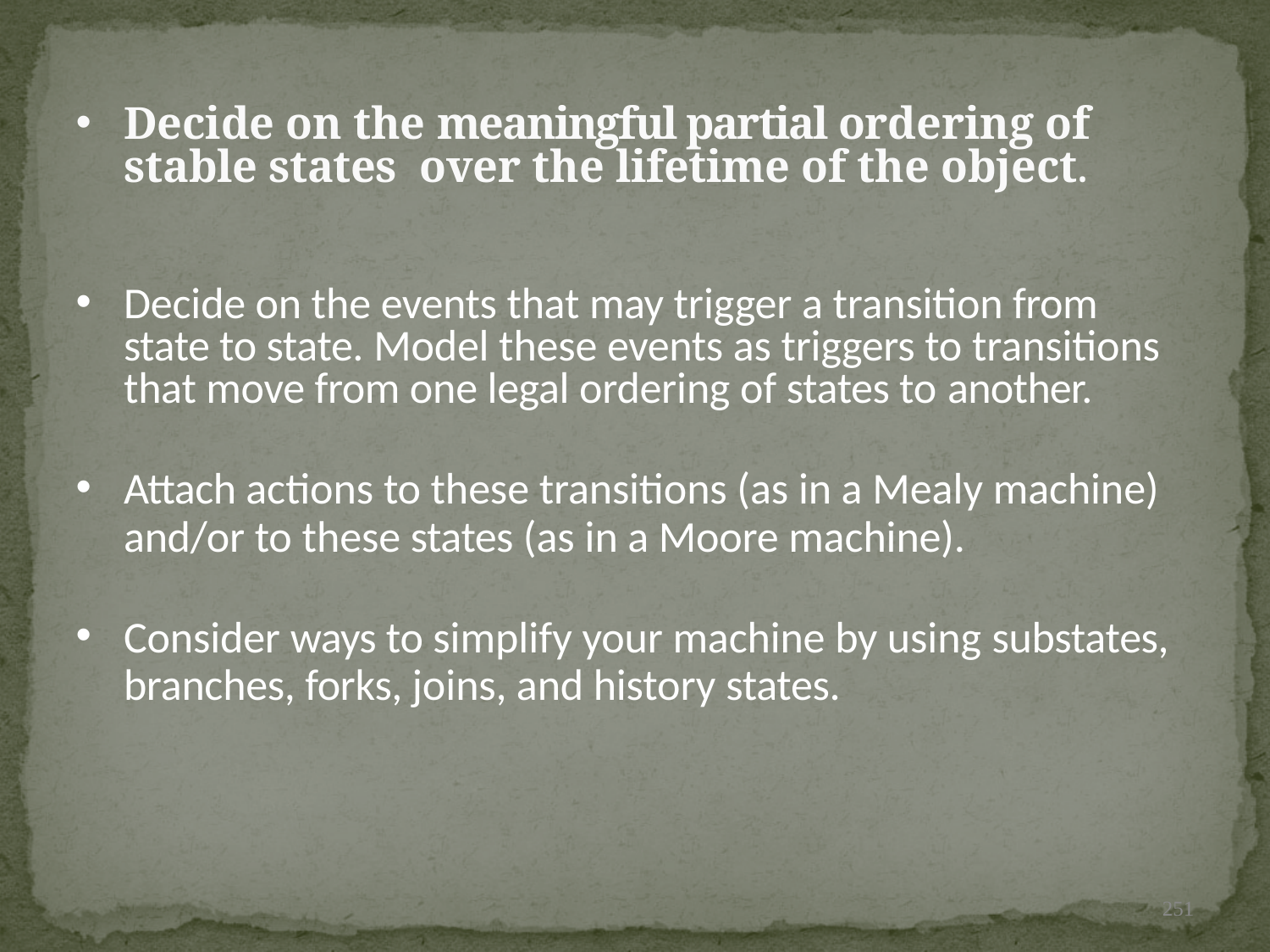

# Decide on the meaningful partial ordering of stable states  over the lifetime of the object.

Decide on the events that may trigger a transition from  state to state. Model these events as triggers to transitions  that move from one legal ordering of states to another.

Attach actions to these transitions (as in a Mealy machine)
and/or to these states (as in a Moore machine).

Consider ways to simplify your machine by using substates,
branches, forks, joins, and history states.
251